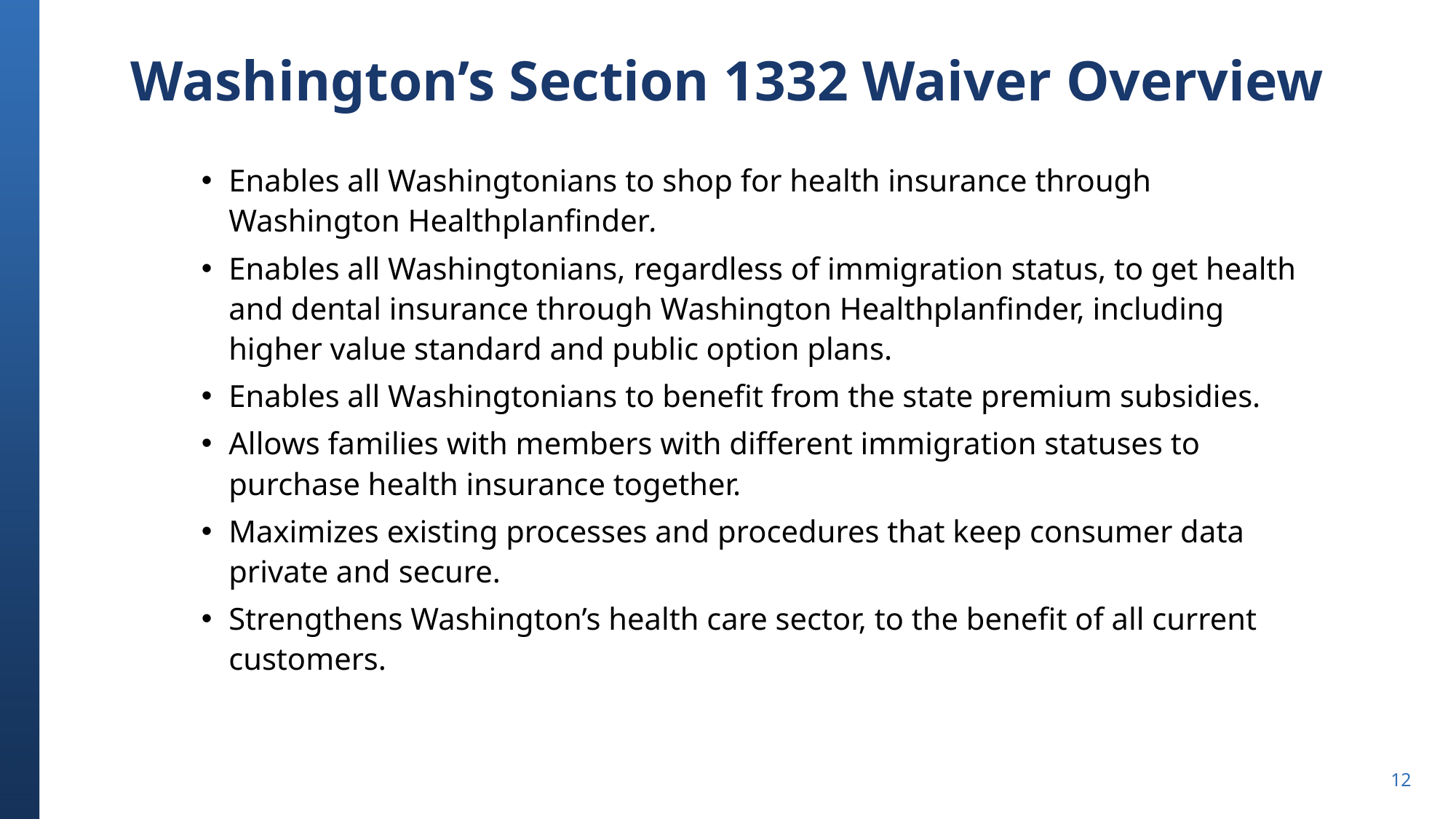

# Washington’s Section 1332 Waiver Overview
Enables all Washingtonians to shop for health insurance through Washington Healthplanfinder.
Enables all Washingtonians, regardless of immigration status, to get health and dental insurance through Washington Healthplanfinder, including higher value standard and public option plans.
Enables all Washingtonians to benefit from the state premium subsidies.
Allows families with members with different immigration statuses to purchase health insurance together.
Maximizes existing processes and procedures that keep consumer data private and secure.
Strengthens Washington’s health care sector, to the benefit of all current customers.

12